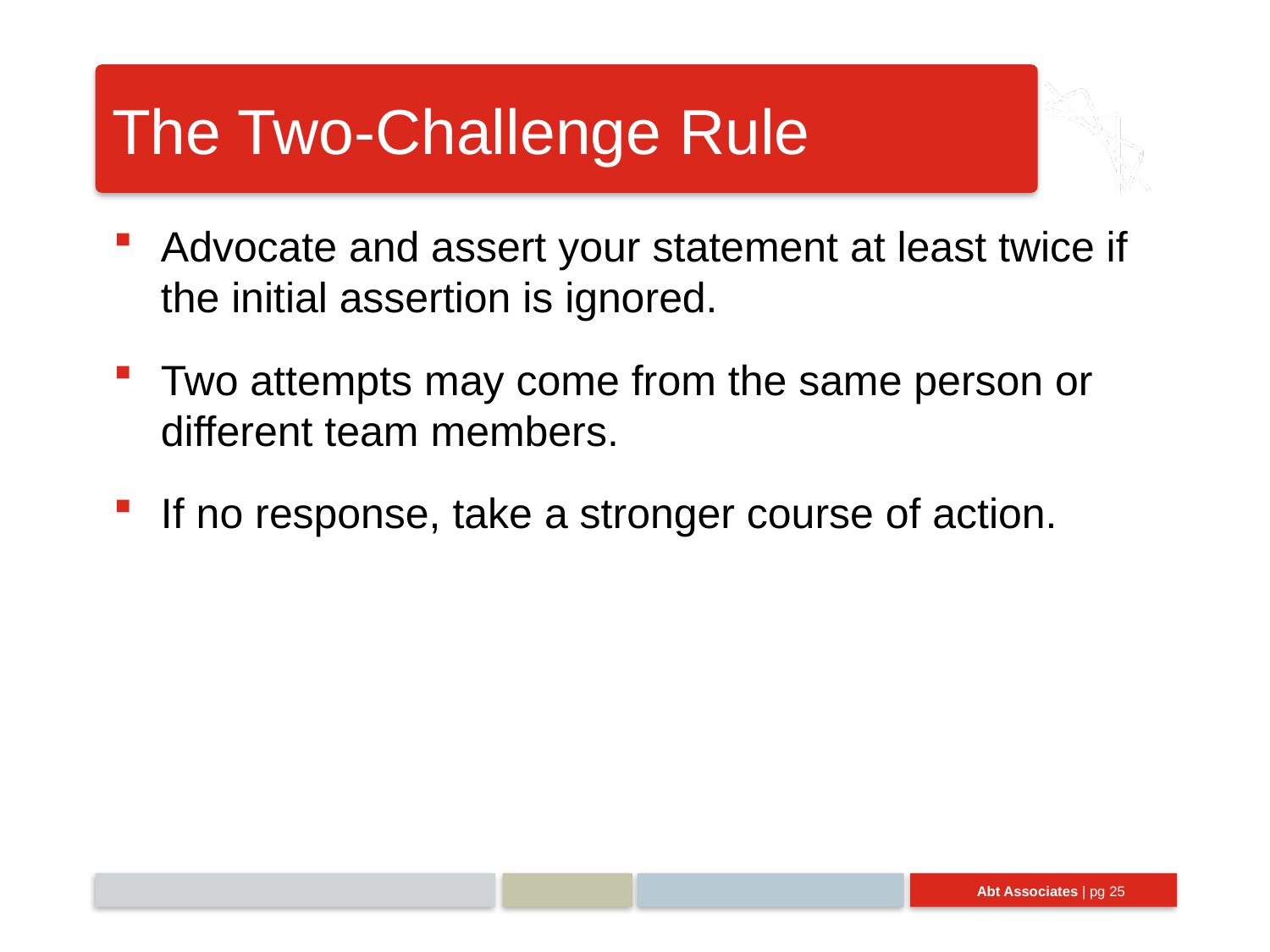

# The Two-Challenge Rule
Advocate and assert your statement at least twice if the initial assertion is ignored.
Two attempts may come from the same person or different team members.
If no response, take a stronger course of action.